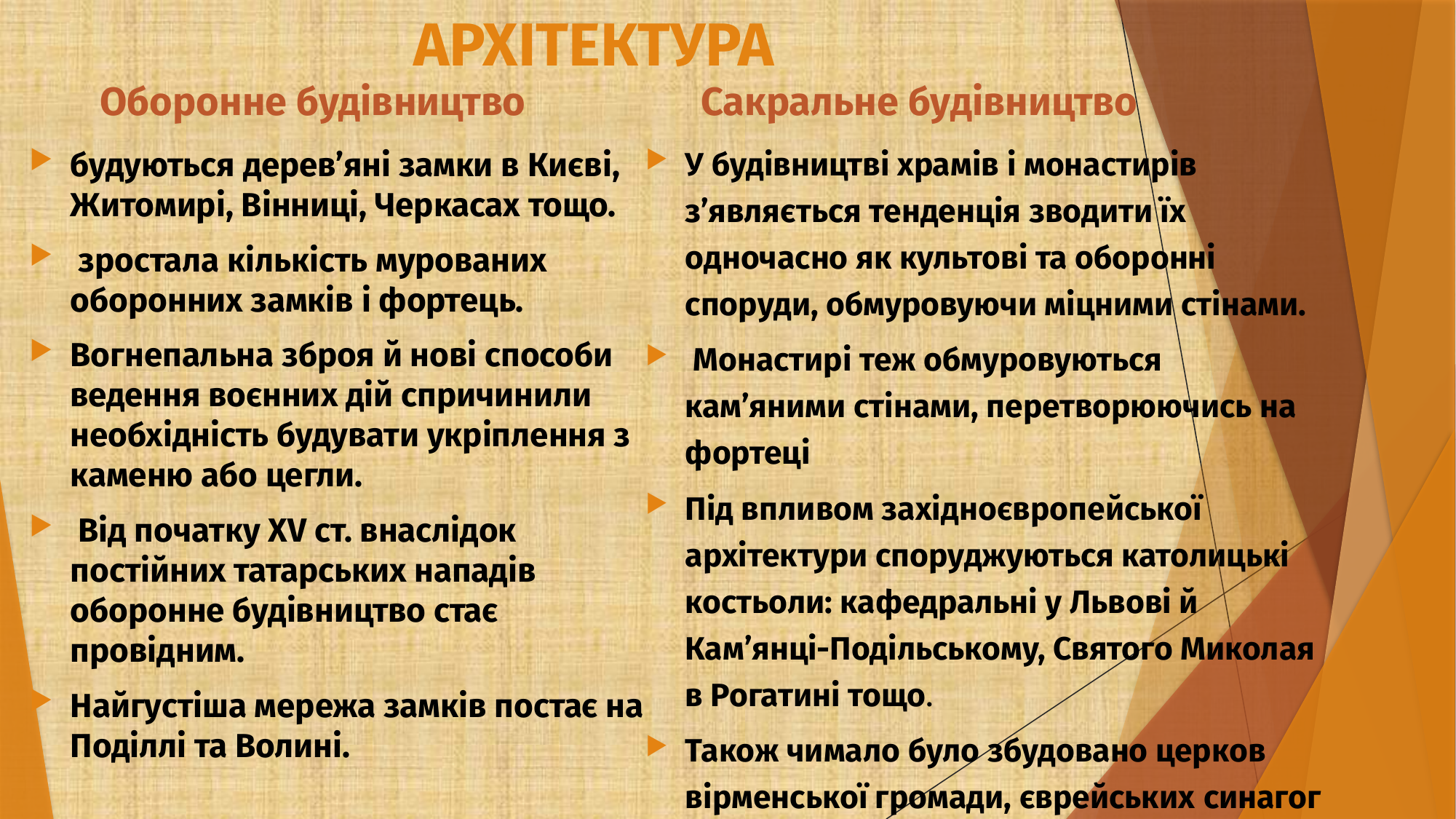

# АРХІТЕКТУРА
Сакральне будівництво
Оборонне будівництво

У будівництві храмів і монастирів  з’являється тенденція зводити їх одночасно як культові та оборонні споруди, обмуровуючи міцними стінами.
 Монастирі теж обмуровуються кам’яними стінами, перетворюючись на фортеці
Під впливом західноєвропейської архітектури споруджуються католицькі костьоли: кафедральні у Львові й Кам’янці-Подільському, Святого Миколая в Рогатині тощо.
Також чимало було збудовано церков вірменської громади, єврейських синагог та караїмівських кенафів.

будуються дерев’яні замки в Києві, Житомирі, Вінниці, Черкасах тощо.
 зростала кількість мурованих оборонних замків і фортець.
Вогнепальна зброя й нові способи ведення воєнних дій спричинили необхідність будувати укріплення з каменю або цегли.
 Від початку ХV ст. внаслідок постійних татарських нападів оборонне будівництво стає провідним.
Найгустіша мережа замків постає на Поділлі та Волині.